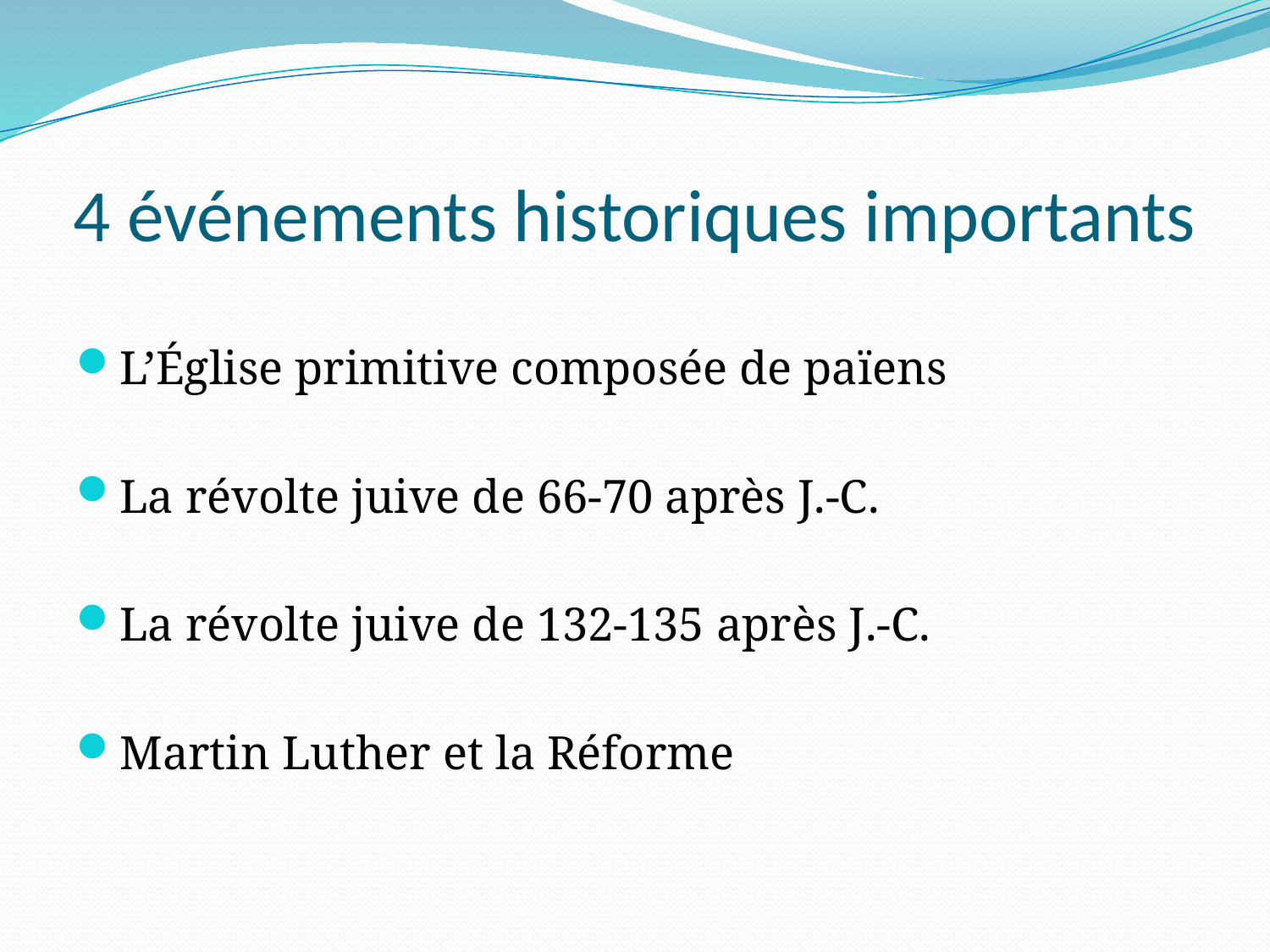

# 4 événements historiques importants

L’Église primitive composée de païens

La révolte juive de 66-70 après J.-C.

La révolte juive de 132-135 après J.-C.

Martin Luther et la Réforme